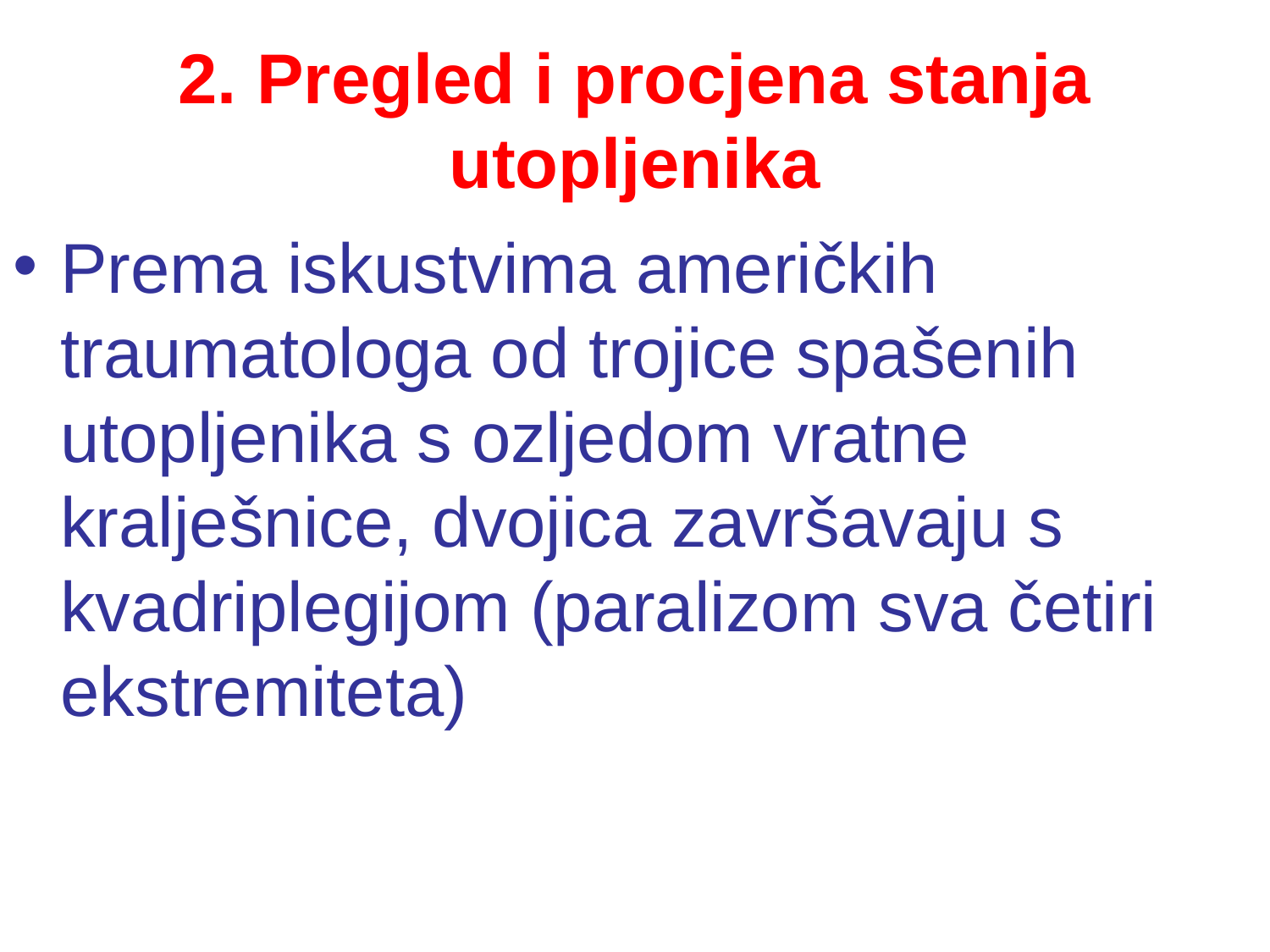

# 2. Pregled i procjena stanja utopljenika
Prema iskustvima američkih traumatologa od trojice spašenih utopljenika s ozljedom vratne kralješnice, dvojica završavaju s kvadriplegijom (paralizom sva četiri ekstremiteta)